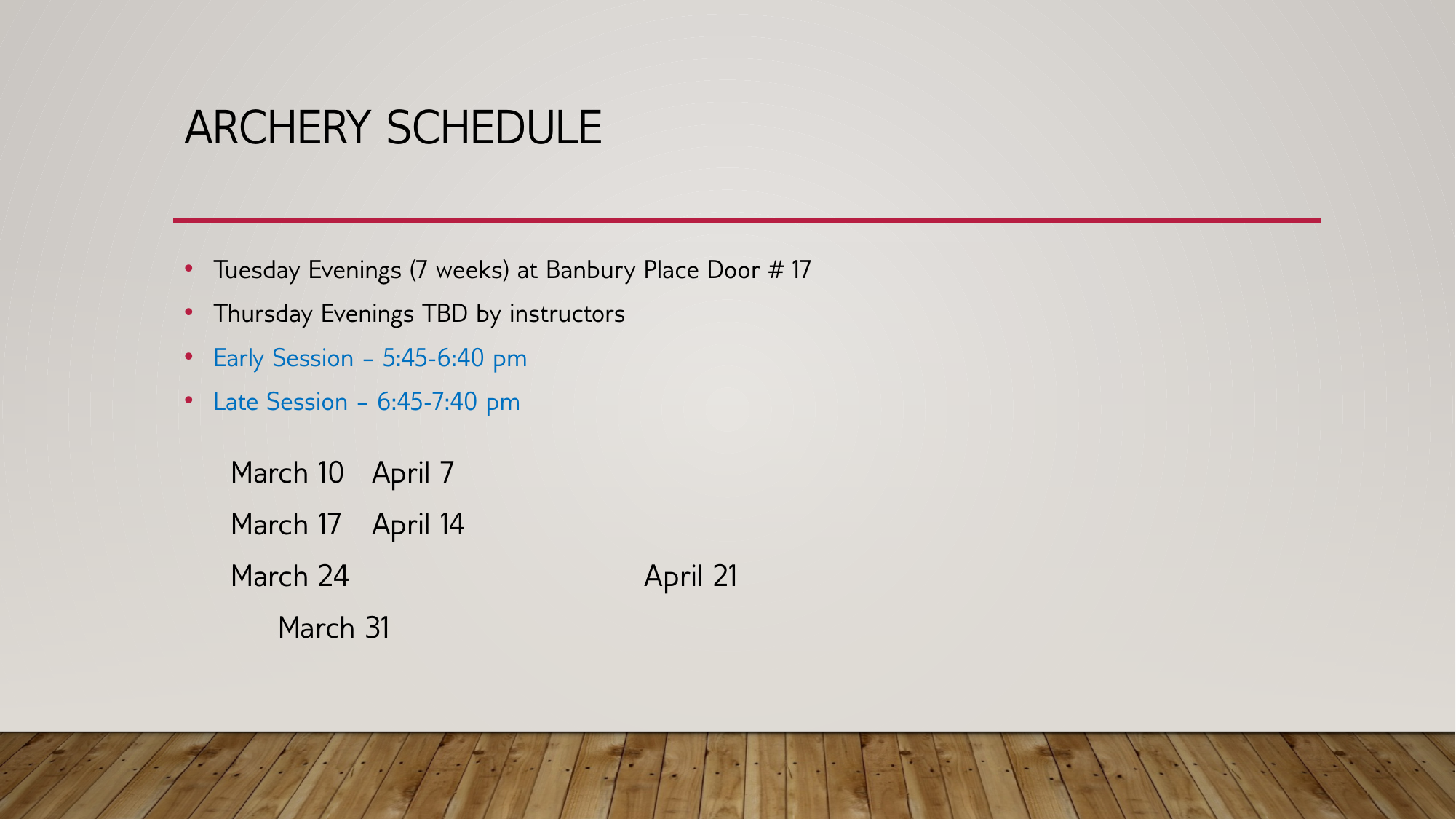

# Archery Schedule
Tuesday Evenings (7 weeks) at Banbury Place Door # 17
Thursday Evenings TBD by instructors
Early Session – 5:45-6:40 pm
Late Session – 6:45-7:40 pm
		March 10			April 7
		March 17			April 14
		March 24                	              April 21
     		March 31